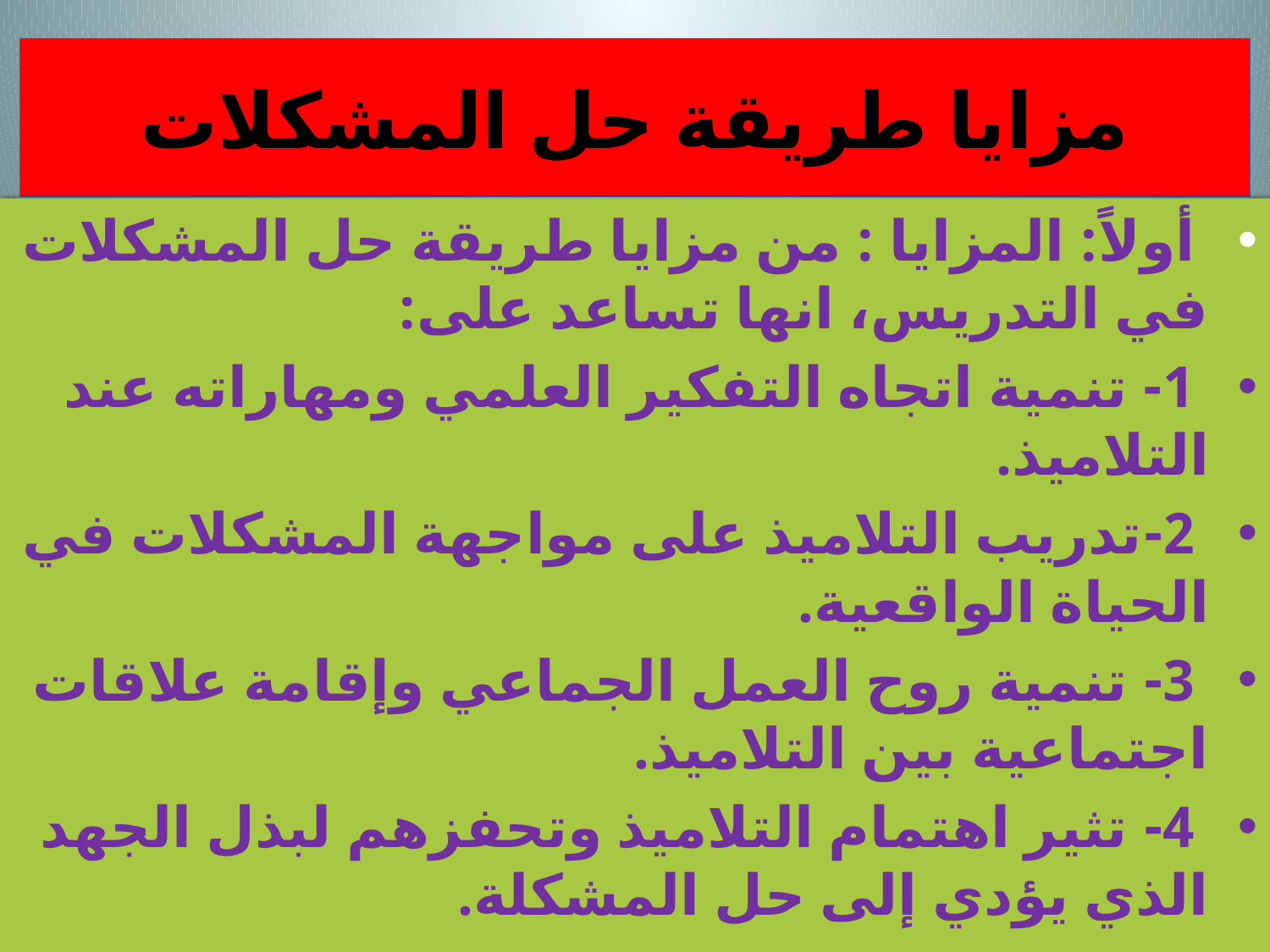

# مزايا طريقة حل المشكلات
 أولاً: المزايا : من مزايا طريقة حل المشكلات في التدريس، انها تساعد على:
 1- تنمية اتجاه التفكير العلمي ومهاراته عند التلاميذ.
 2-تدريب التلاميذ على مواجهة المشكلات في الحياة الواقعية.
 3- تنمية روح العمل الجماعي وإقامة علاقات اجتماعية بين التلاميذ.
 4- تثير اهتمام التلاميذ وتحفزهم لبذل الجهد الذي يؤدي إلى حل المشكلة.